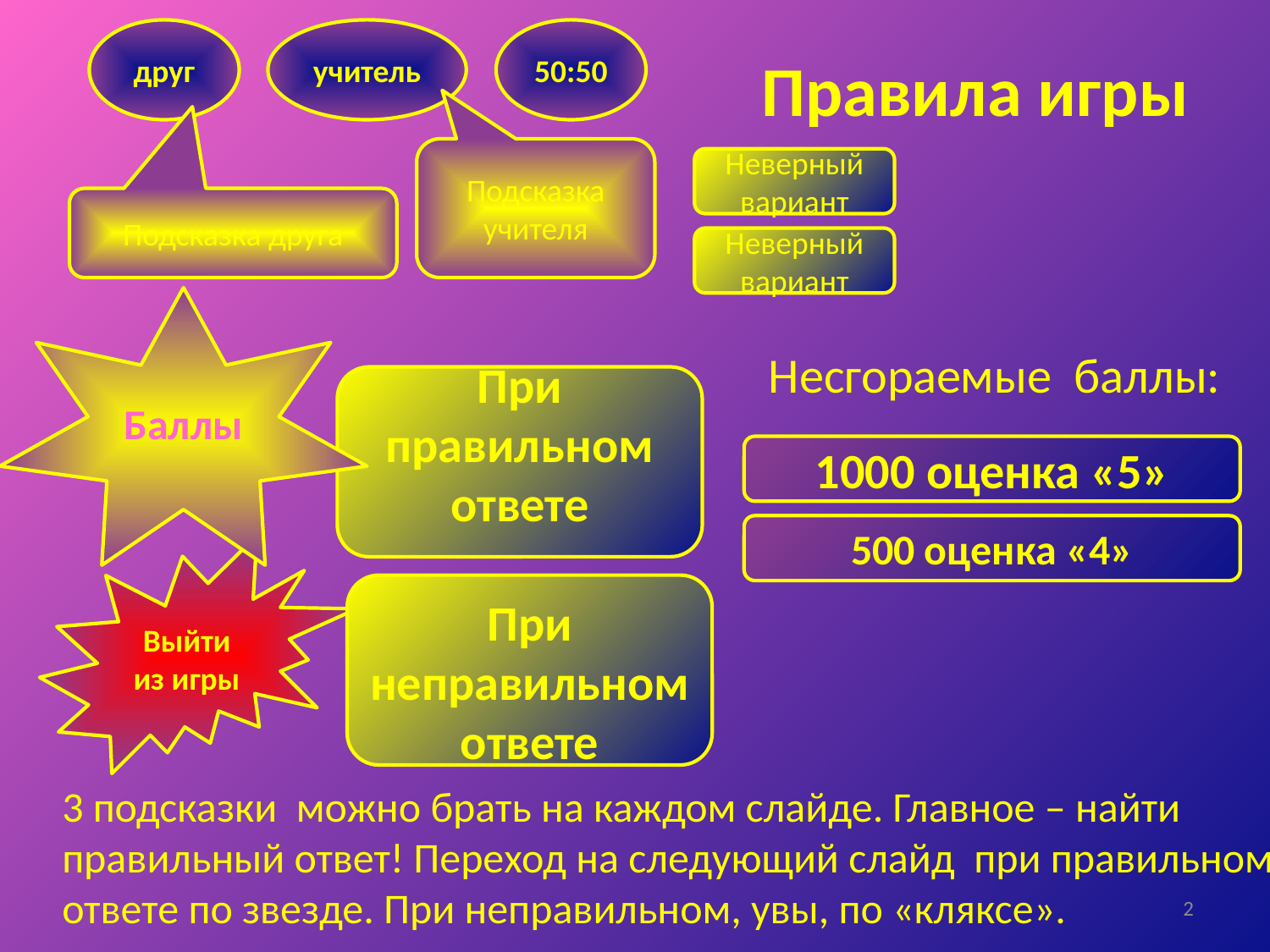

друг
учитель
50:50
# Правила игры
Подсказка учителя
Неверный вариант
Подсказка друга
Неверный вариант
Баллы
Несгораемые  баллы:
При правильном ответе

1000 оценка «5»

500 оценка «4»

Выйти из игры

При неправильном
ответе

3 подсказки  можно брать на каждом слайде. Главное – найти правильный ответ! Переход на следующий слайд  при правильном ответе по звезде. При неправильном, увы, по «кляксе».
2